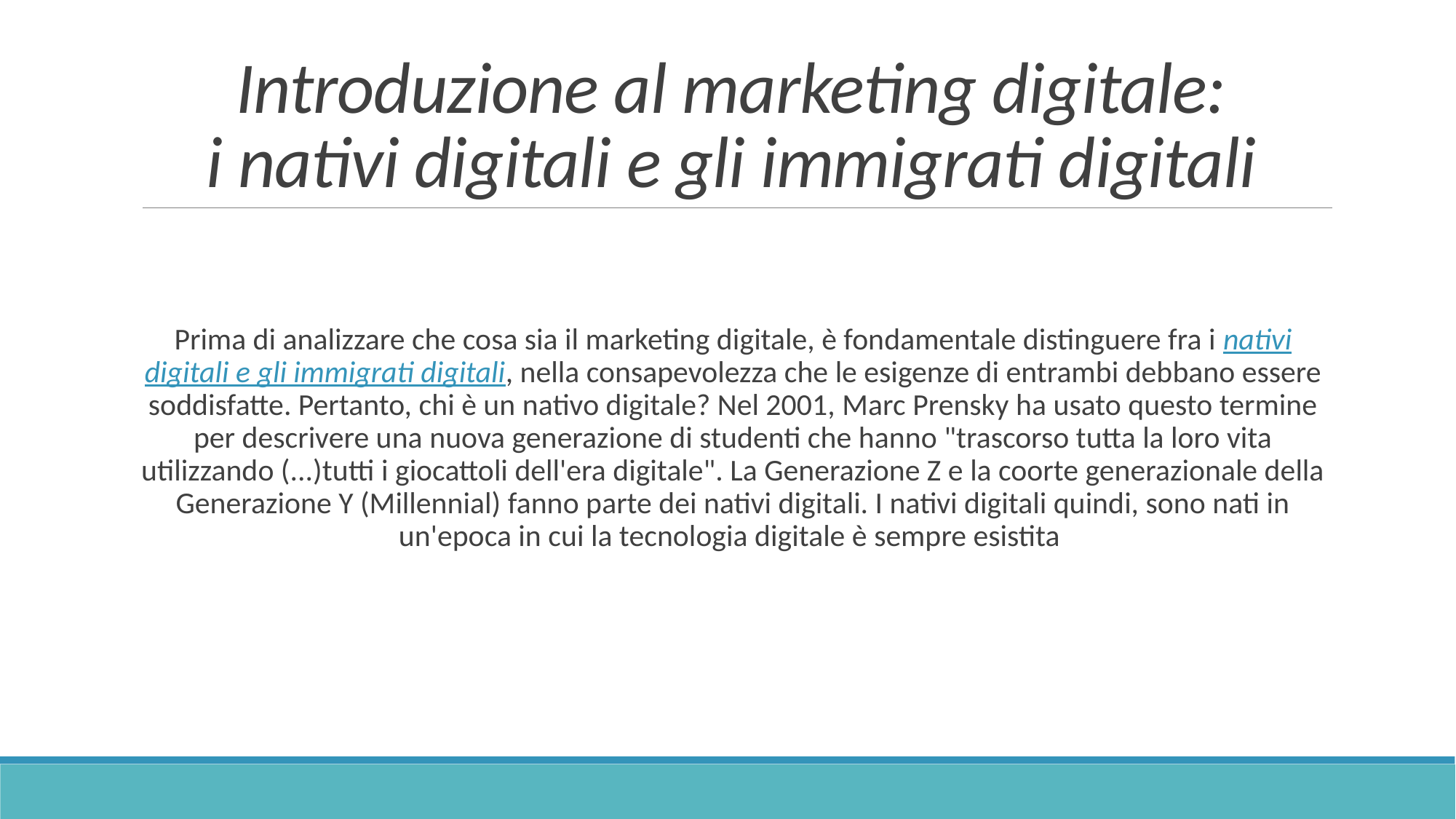

# Introduzione al marketing digitale: i nativi digitali e gli immigrati digitali
Prima di analizzare che cosa sia il marketing digitale, è fondamentale distinguere fra i nativi digitali e gli immigrati digitali, nella consapevolezza che le esigenze di entrambi debbano essere soddisfatte. Pertanto, chi è un nativo digitale? Nel 2001, Marc Prensky ha usato questo termine per descrivere una nuova generazione di studenti che hanno "trascorso tutta la loro vita utilizzando (...)tutti i giocattoli dell'era digitale". La Generazione Z e la coorte generazionale della Generazione Y (Millennial) fanno parte dei nativi digitali. I nativi digitali quindi, sono nati in un'epoca in cui la tecnologia digitale è sempre esistita